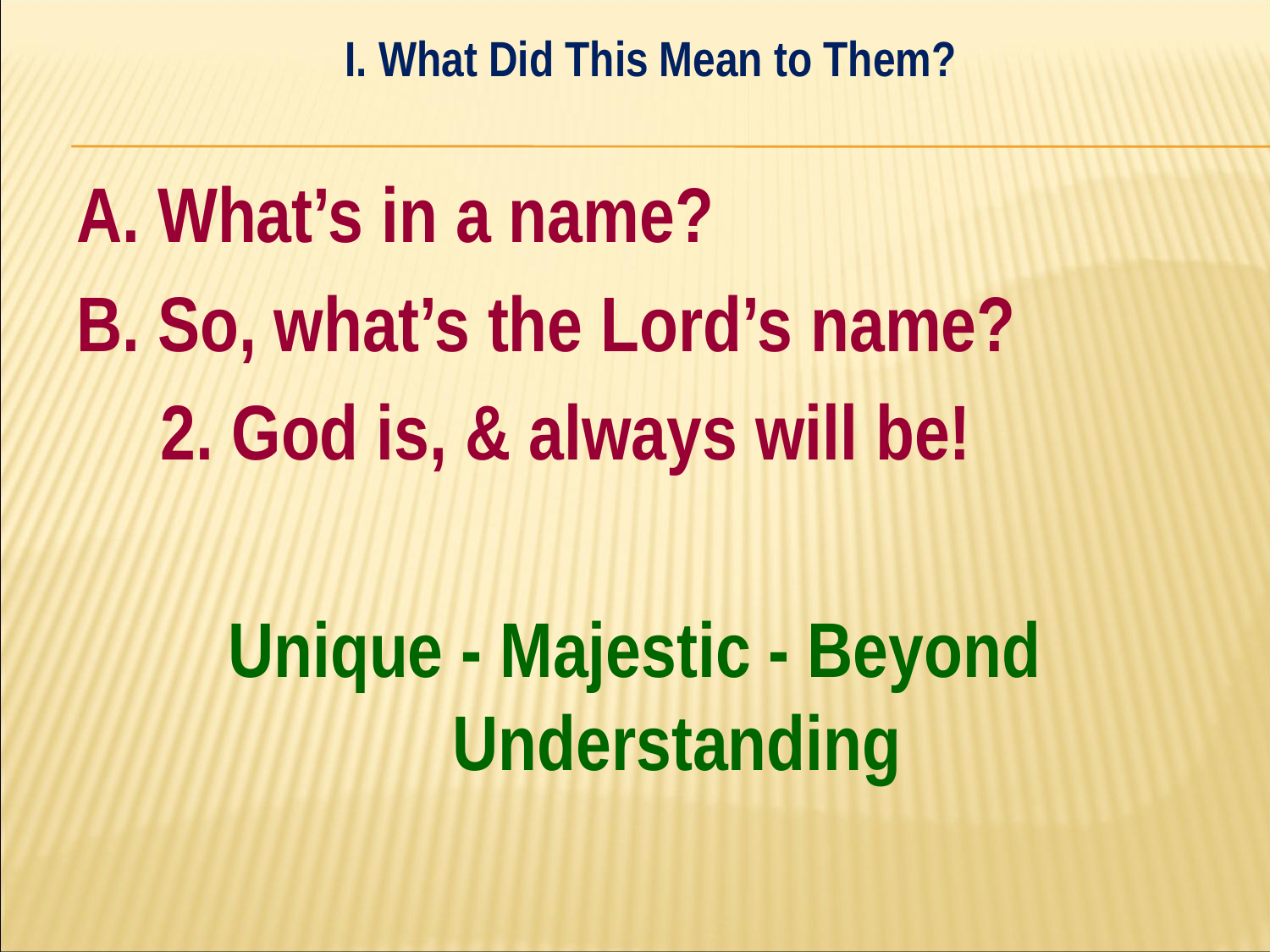

I. What Did This Mean to Them?
#
A. What’s in a name?
B. So, what’s the Lord’s name?
	2. God is, & always will be!

Unique - Majestic - Beyond Understanding